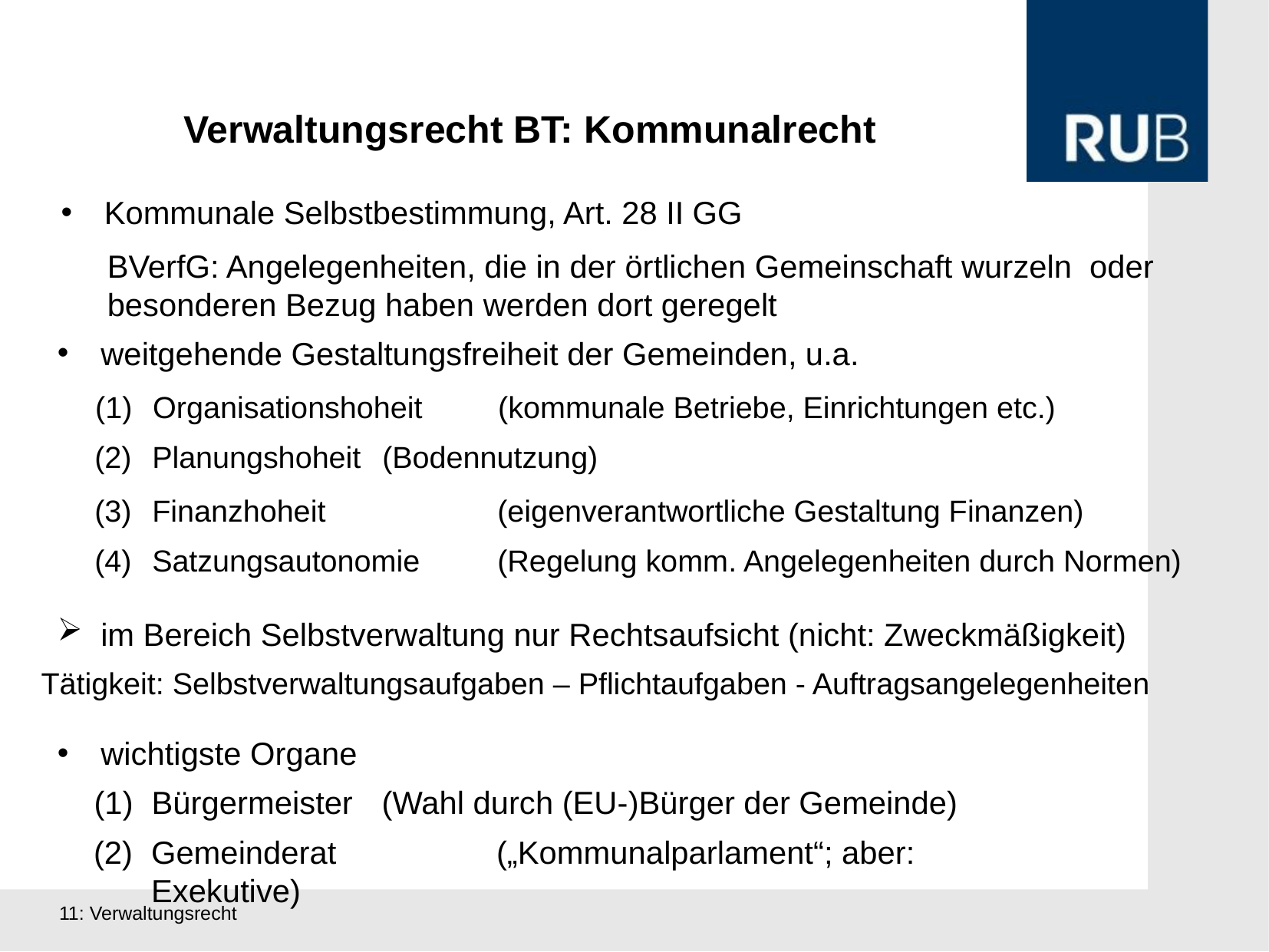

Verwaltungsrecht BT: Kommunalrecht
Kommunale Selbstbestimmung, Art. 28 II GG
BVerfG: Angelegenheiten, die in der örtlichen Gemeinschaft wurzeln  oder besonderen Bezug haben werden dort geregelt
weitgehende Gestaltungsfreiheit der Gemeinden, u.a.
Organisationshoheit 	(kommunale Betriebe, Einrichtungen etc.)
Planungshoheit	(Bodennutzung)
Finanzhoheit 		(eigenverantwortliche Gestaltung Finanzen)
Satzungsautonomie	(Regelung komm. Angelegenheiten durch Normen)
im Bereich Selbstverwaltung nur Rechtsaufsicht (nicht: Zweckmäßigkeit)
Tätigkeit: Selbstverwaltungsaufgaben – Pflichtaufgaben - Auftragsangelegenheiten
wichtigste Organe
Bürgermeister	(Wahl durch (EU-)Bürger der Gemeinde)
Gemeinderat		(„Kommunalparlament“; aber: Exekutive)
11: Verwaltungsrecht